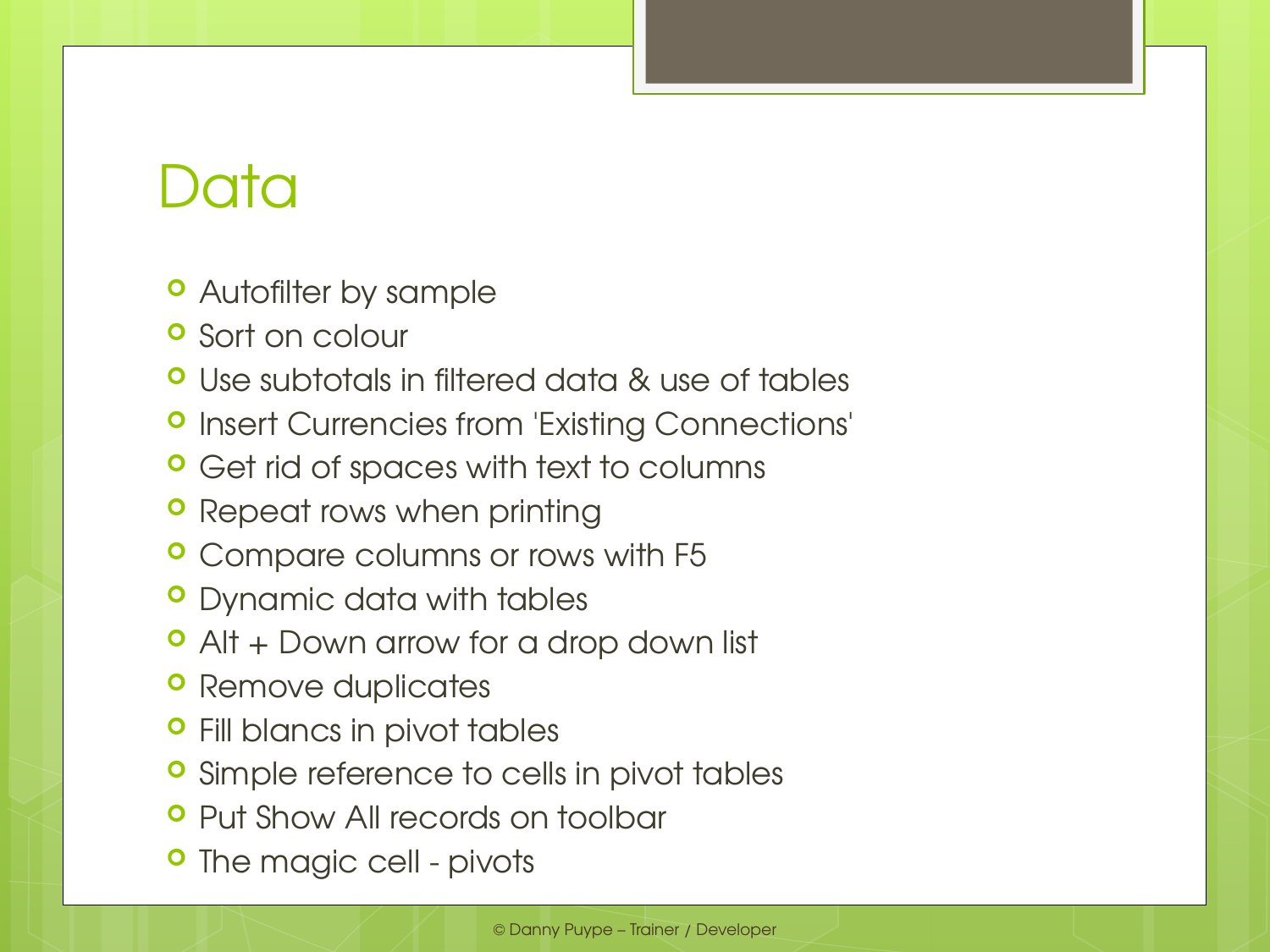

# Data
Autofilter by sample
Sort on colour
Use subtotals in filtered data & use of tables
Insert Currencies from 'Existing Connections'
Get rid of spaces with text to columns
Repeat rows when printing
Compare columns or rows with F5
Dynamic data with tables
Alt + Down arrow for a drop down list
Remove duplicates
Fill blancs in pivot tables
Simple reference to cells in pivot tables
Put Show All records on toolbar
The magic cell - pivots